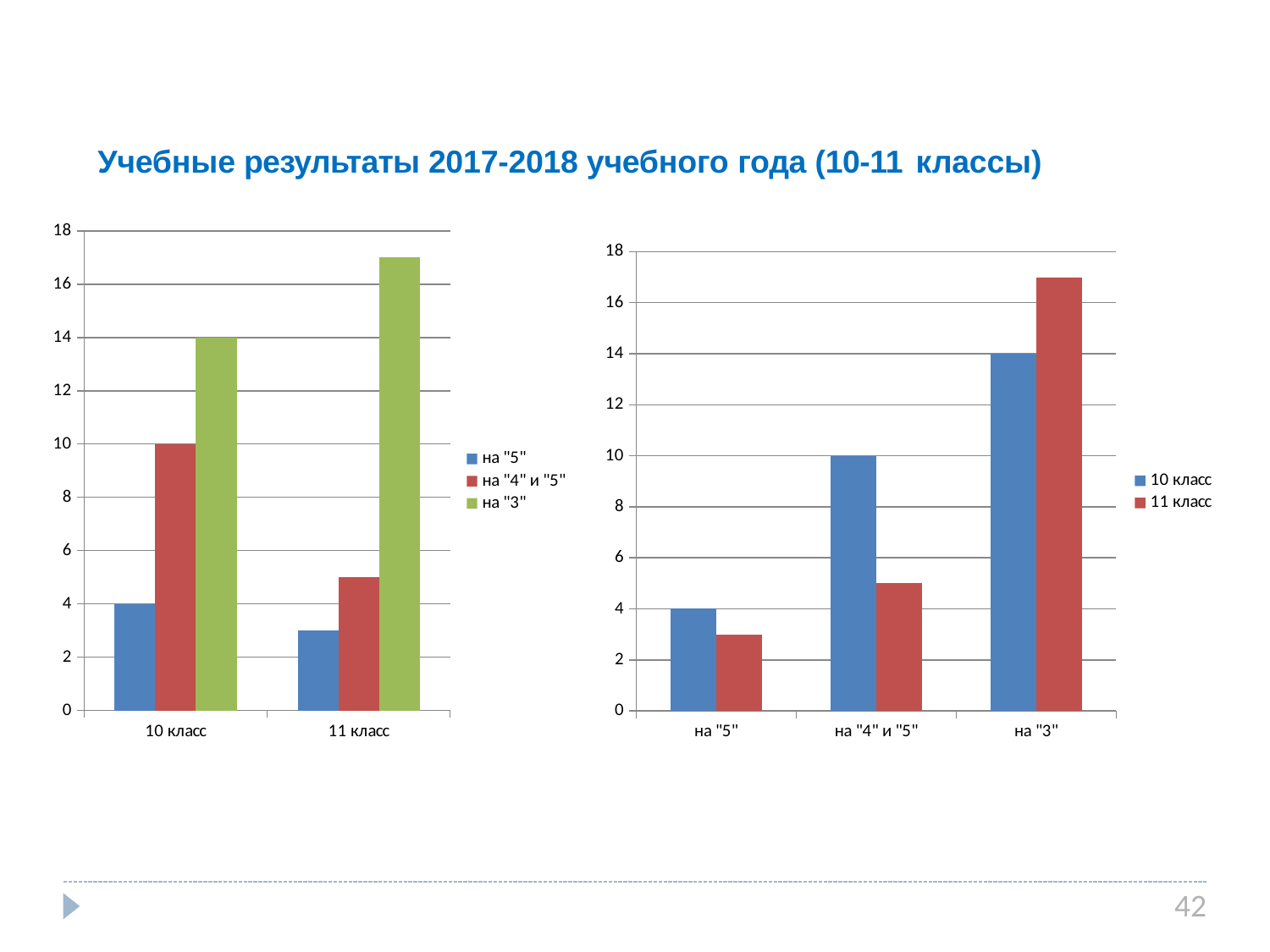

# Учебные результаты 2017-2018 учебного года (10-11 классы)

### Chart

| Category | на "5" | на "4" и "5" | на "3" |
|---|---|---|---|
| 10 класс | 4.0 | 10.0 | 14.0 |
| 11 класс | 3.0 | 5.0 | 17.0 |

### Chart

| Category | 10 класс | 11 класс |
|---|---|---|
| на "5" | 4.0 | 3.0 |
| на "4" и "5" | 10.0 | 5.0 |
| на "3" | 14.0 | 17.0 |
42